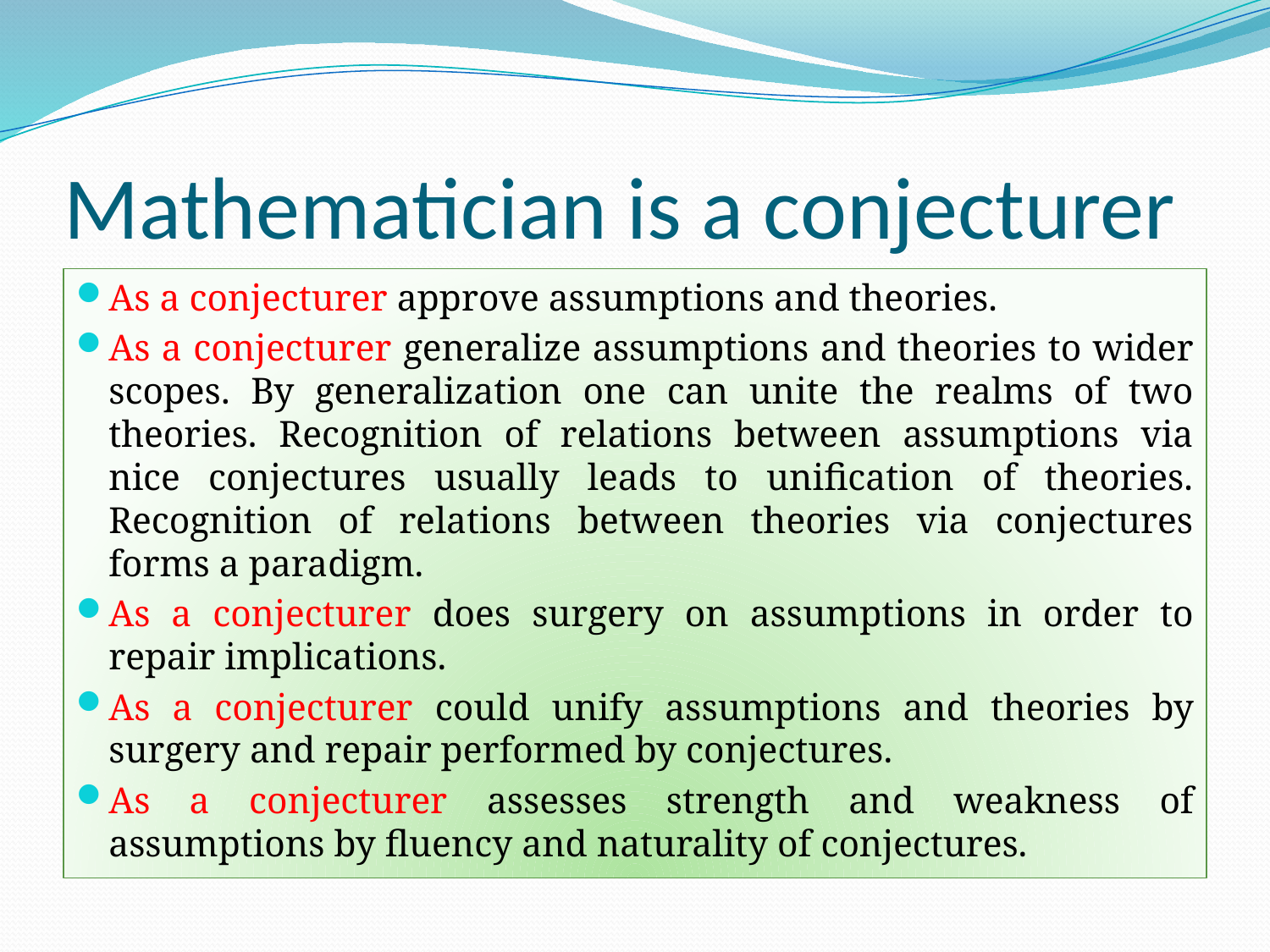

# Mathematician is a conjecturer
As a conjecturer approve assumptions and theories.
As a conjecturer generalize assumptions and theories to wider scopes. By generalization one can unite the realms of two theories. Recognition of relations between assumptions via nice conjectures usually leads to unification of theories. Recognition of relations between theories via conjectures forms a paradigm.
As a conjecturer does surgery on assumptions in order to repair implications.
As a conjecturer could unify assumptions and theories by surgery and repair performed by conjectures.
As a conjecturer assesses strength and weakness of assumptions by fluency and naturality of conjectures.